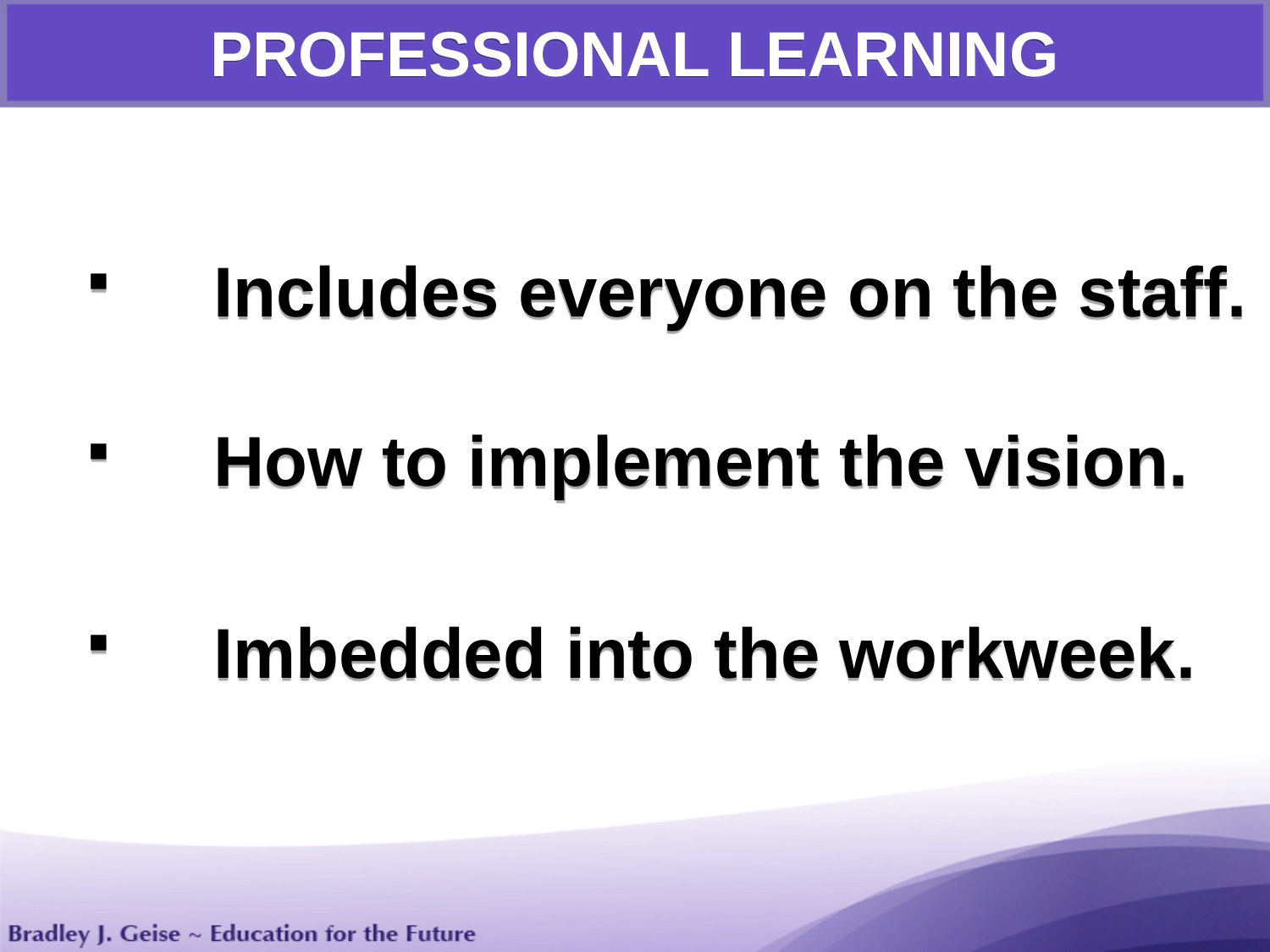

PROFESSIONAL LEARNING
	Includes everyone on the staff.
	How to implement the vision.
	Imbedded into the workweek.